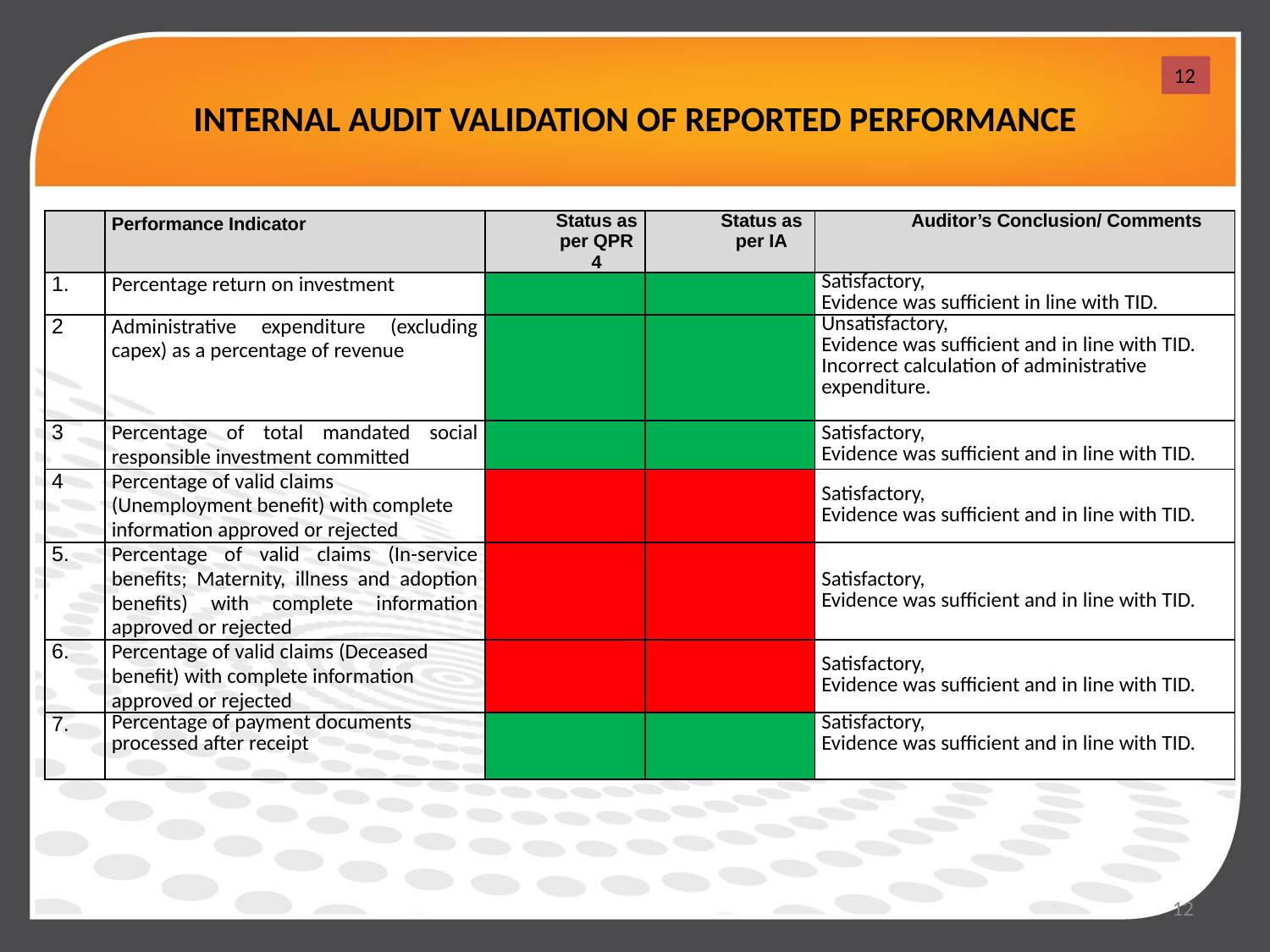

# INTERNAL AUDIT VALIDATION OF REPORTED PERFORMANCE
12
| No | Performance Indicator | Status as per QPR 4 | Status as per IA | Auditor’s Conclusion/ Comments |
| --- | --- | --- | --- | --- |
|  | Percentage return on investment |  |  | Satisfactory, Evidence was sufficient in line with TID. |
| 2 | Administrative expenditure (excluding capex) as a percentage of revenue |  |  | Unsatisfactory, Evidence was sufficient and in line with TID. Incorrect calculation of administrative expenditure. |
| 3 | Percentage of total mandated social responsible investment committed |  |  | Satisfactory, Evidence was sufficient and in line with TID. |
| 4 | Percentage of valid claims (Unemployment benefit) with complete information approved or rejected |  |  | Satisfactory, Evidence was sufficient and in line with TID. |
| 5. | Percentage of valid claims (In-service benefits; Maternity, illness and adoption benefits) with complete information approved or rejected |  |  | Satisfactory, Evidence was sufficient and in line with TID. |
| 6. | Percentage of valid claims (Deceased benefit) with complete information approved or rejected |  |  | Satisfactory, Evidence was sufficient and in line with TID. |
| 7. | Percentage of payment documents processed after receipt |  |  | Satisfactory, Evidence was sufficient and in line with TID. |
12